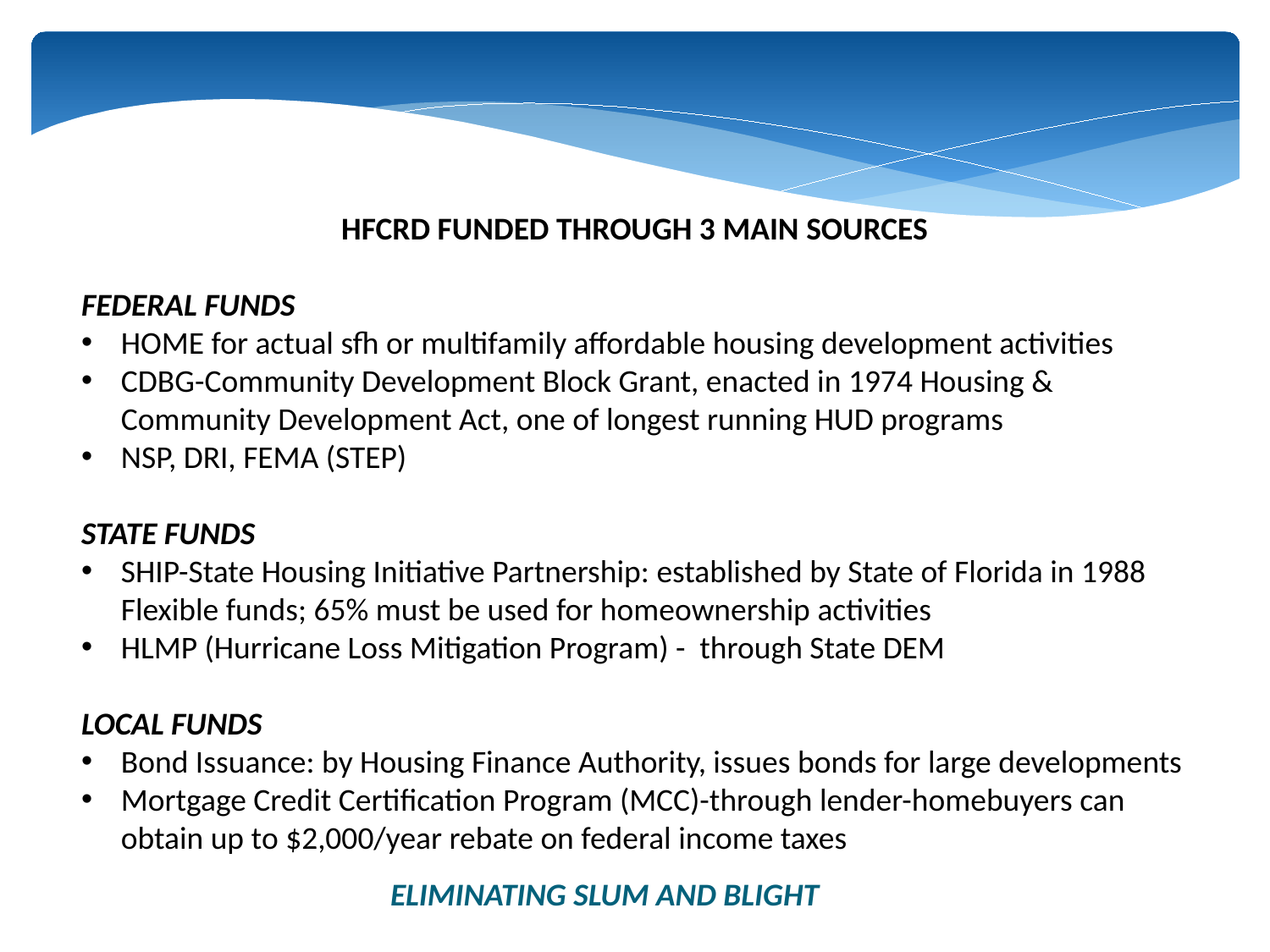

HFCRD funded through 3 main sources

FEDERAL FUNDS
HOME for actual sfh or multifamily affordable housing development activities
CDBG-Community Development Block Grant, enacted in 1974 Housing & Community Development Act, one of longest running HUD programs
NSP, DRI, FEMA (STEP)

STATE FUNDS
SHIP-State Housing Initiative Partnership: established by State of Florida in 1988 Flexible funds; 65% must be used for homeownership activities
HLMP (Hurricane Loss Mitigation Program) -  through State DEM

LOCAL FUNDS
Bond Issuance: by Housing Finance Authority, issues bonds for large developments
Mortgage Credit Certification Program (MCC)-through lender-homebuyers can obtain up to $2,000/year rebate on federal income taxes

Eliminating Slum and Blight